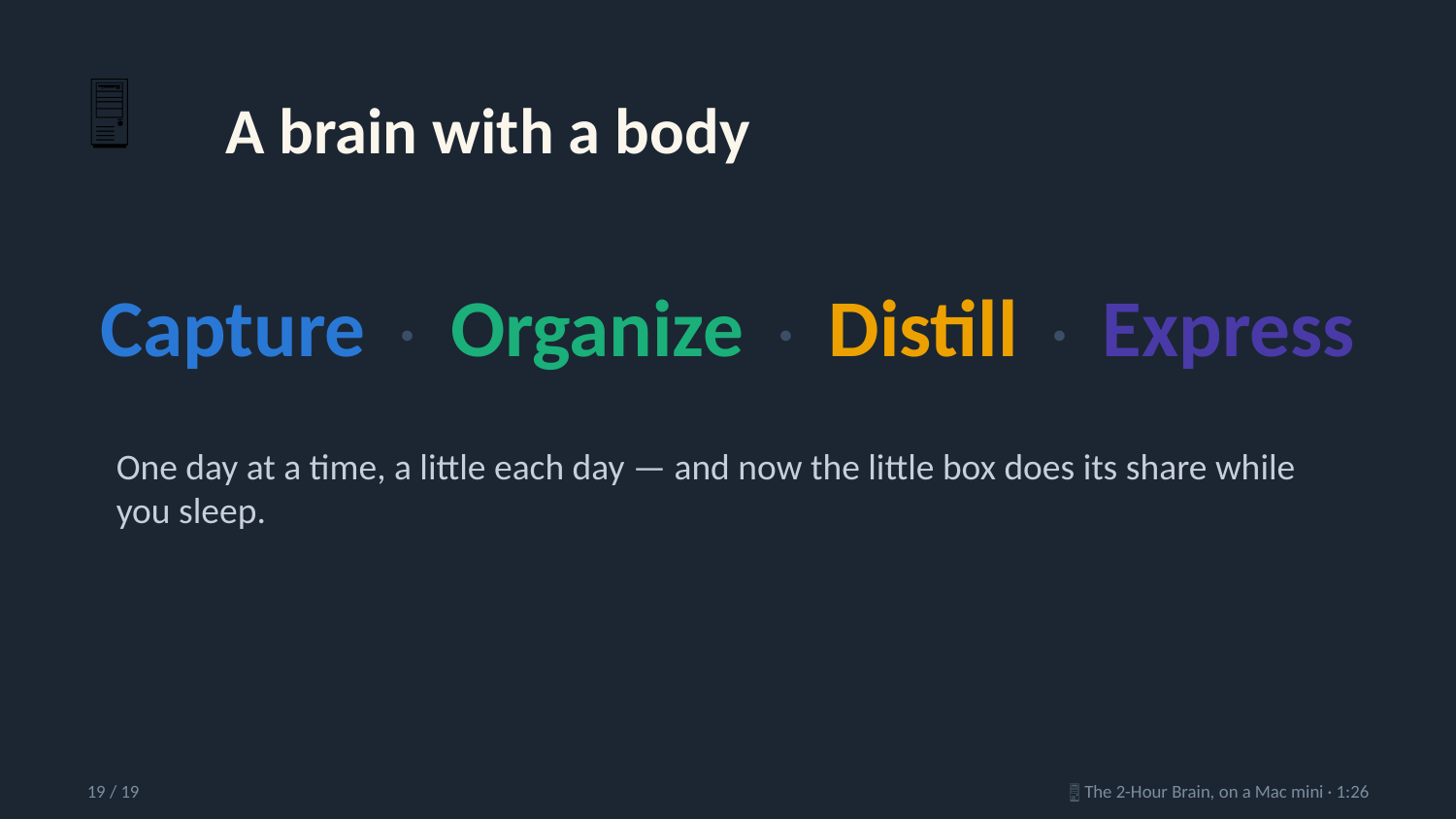

🖥️
A brain with a body
Capture  ·  Organize  ·  Distill  ·  Express
One day at a time, a little each day — and now the little box does its share while you sleep.
19 / 19
🖥️ The 2-Hour Brain, on a Mac mini · 1:26